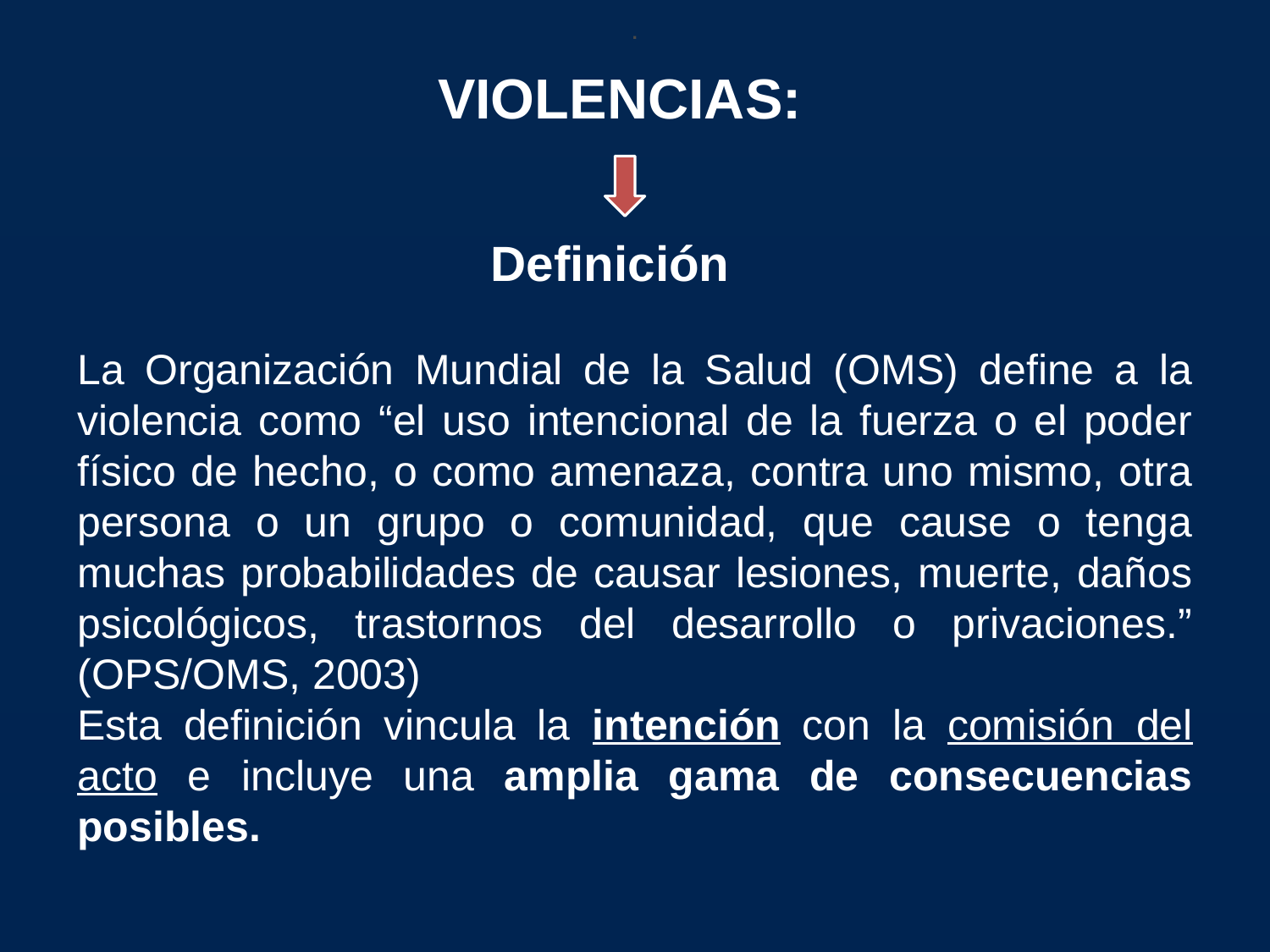

.
VIOLENCIAS:

Definición
La Organización Mundial de la Salud (OMS) define a la violencia como “el uso intencional de la fuerza o el poder físico de hecho, o como amenaza, contra uno mismo, otra persona o un grupo o comunidad, que cause o tenga muchas probabilidades de causar lesiones, muerte, daños psicológicos, trastornos del desarrollo o privaciones.” (OPS/OMS, 2003)
Esta definición vincula la intención con la comisión del acto e incluye una amplia gama de consecuencias posibles.